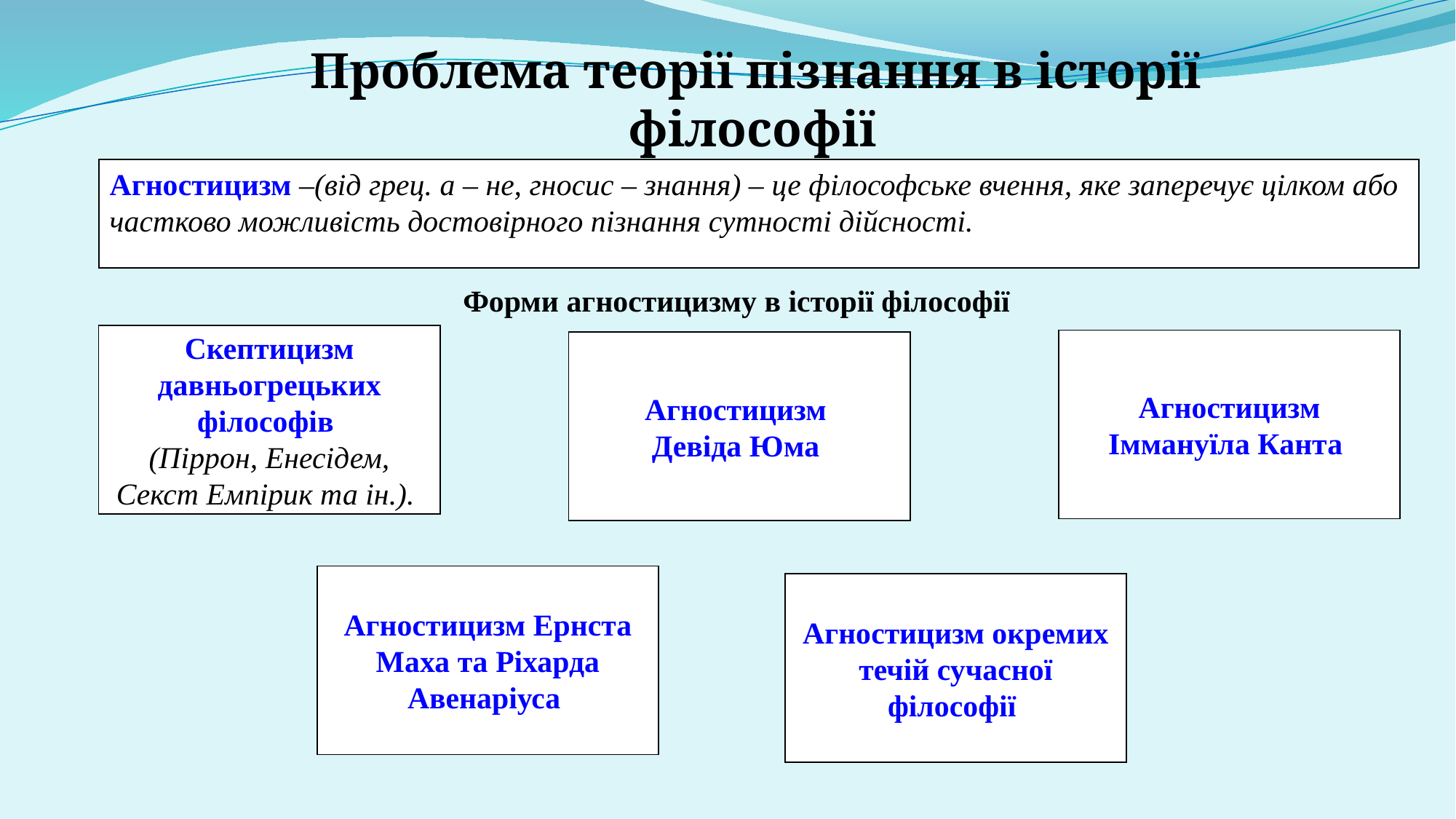

Проблема теорії пізнання в історії філософії
Агностицизм –(від грец. а – не, гносис – знання) – це філософське вчення, яке заперечує цілком або частково можливість достовірного пізнання сутності дійсності.
Форми агностицизму в історії філософії
Скептицизм давньогрецьких філософів
(Піррон, Енесідем, Секст Емпірик та ін.).
Агностицизм Іммануїла Канта
Агностицизм
Девіда Юма
Агностицизм Ернста Маха та Ріхарда Авенаріуса
Агностицизм окремих течій сучасної філософії